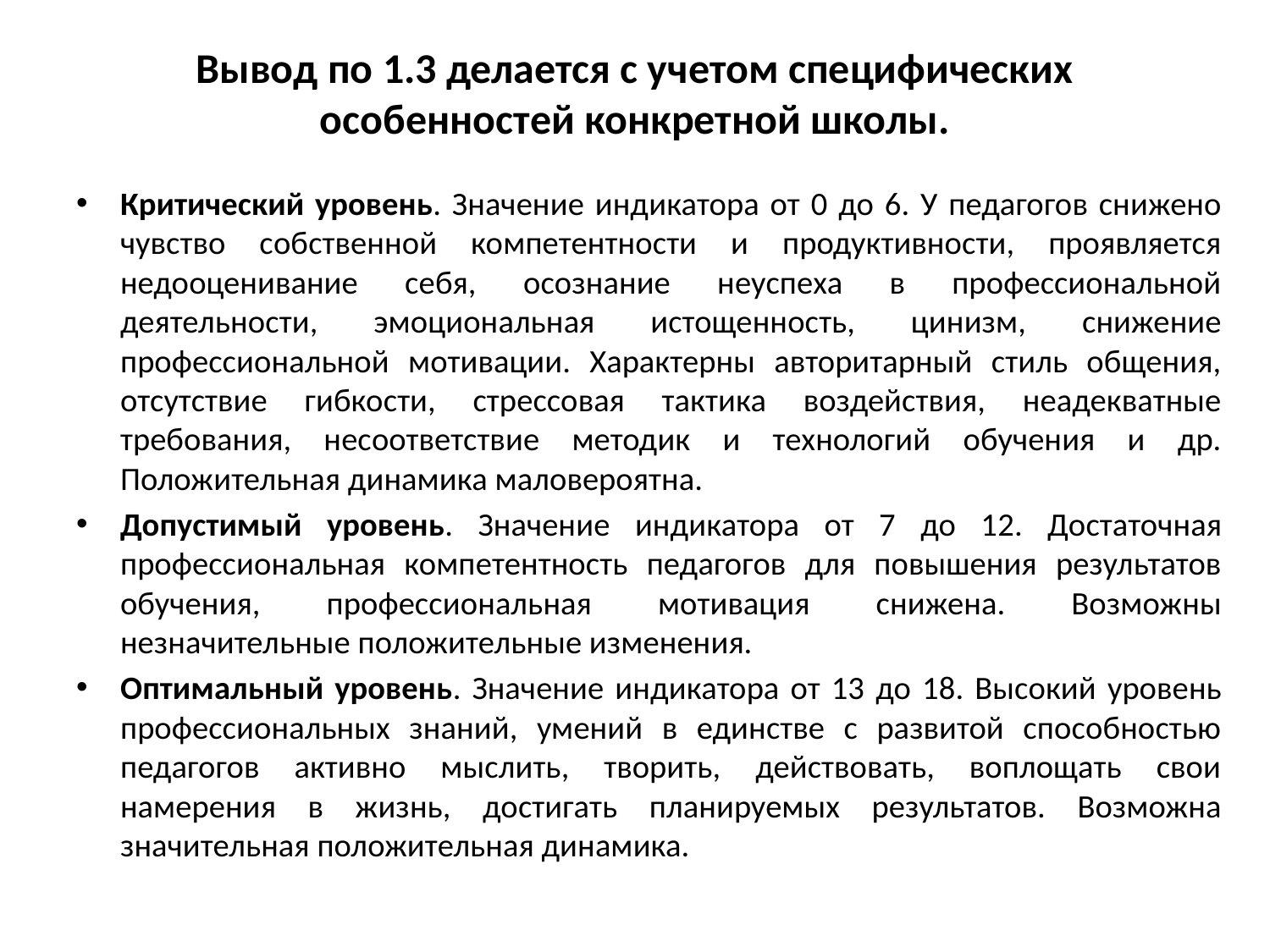

# Вывод по 1.3 делается с учетом специфических особенностей конкретной школы.
Критический уровень. Значение индикатора от 0 до 6. У педагогов снижено чувство собственной компетентности и продуктивности, проявляется недооценивание себя, осознание неуспеха в профессиональной деятельности, эмоциональная истощенность, цинизм, снижение профессиональной мотивации. Характерны авторитарный стиль общения, отсутствие гибкости, стрессовая тактика воздействия, неадекватные требования, несоответствие методик и технологий обучения и др. Положительная динамика маловероятна.
Допустимый уровень. Значение индикатора от 7 до 12. Достаточная профессиональная компетентность педагогов для повышения результатов обучения, профессиональная мотивация снижена. Возможны незначительные положительные изменения.
Оптимальный уровень. Значение индикатора от 13 до 18. Высокий уровень профессиональных знаний, умений в единстве с развитой способностью педагогов активно мыслить, творить, действовать, воплощать свои намерения в жизнь, достигать планируемых результатов. Возможна значительная положительная динамика.